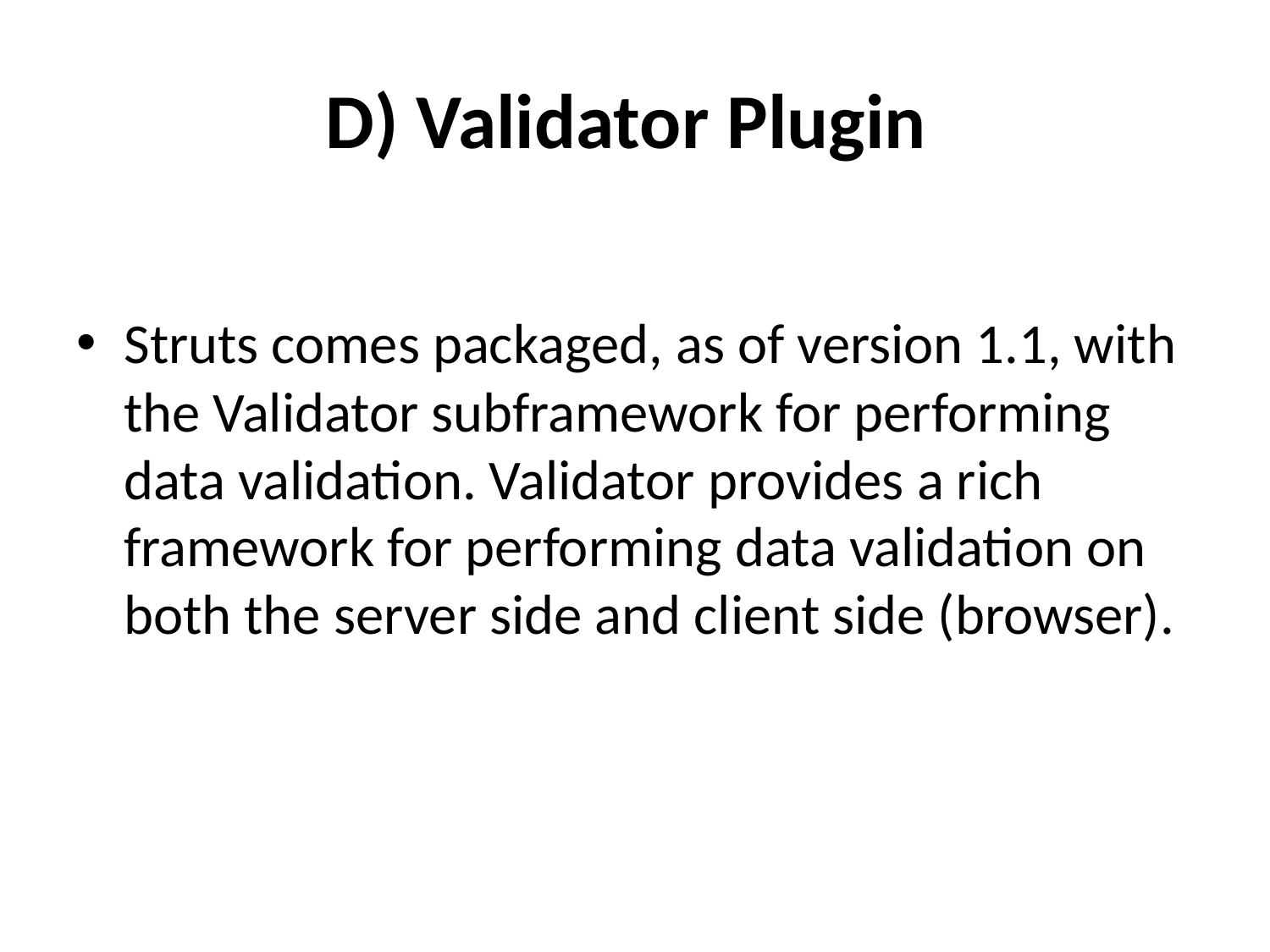

# D) Validator Plugin

Struts comes packaged, as of version 1.1, with the Validator subframework for performing data validation. Validator provides a rich framework for performing data validation on both the server side and client side (browser).